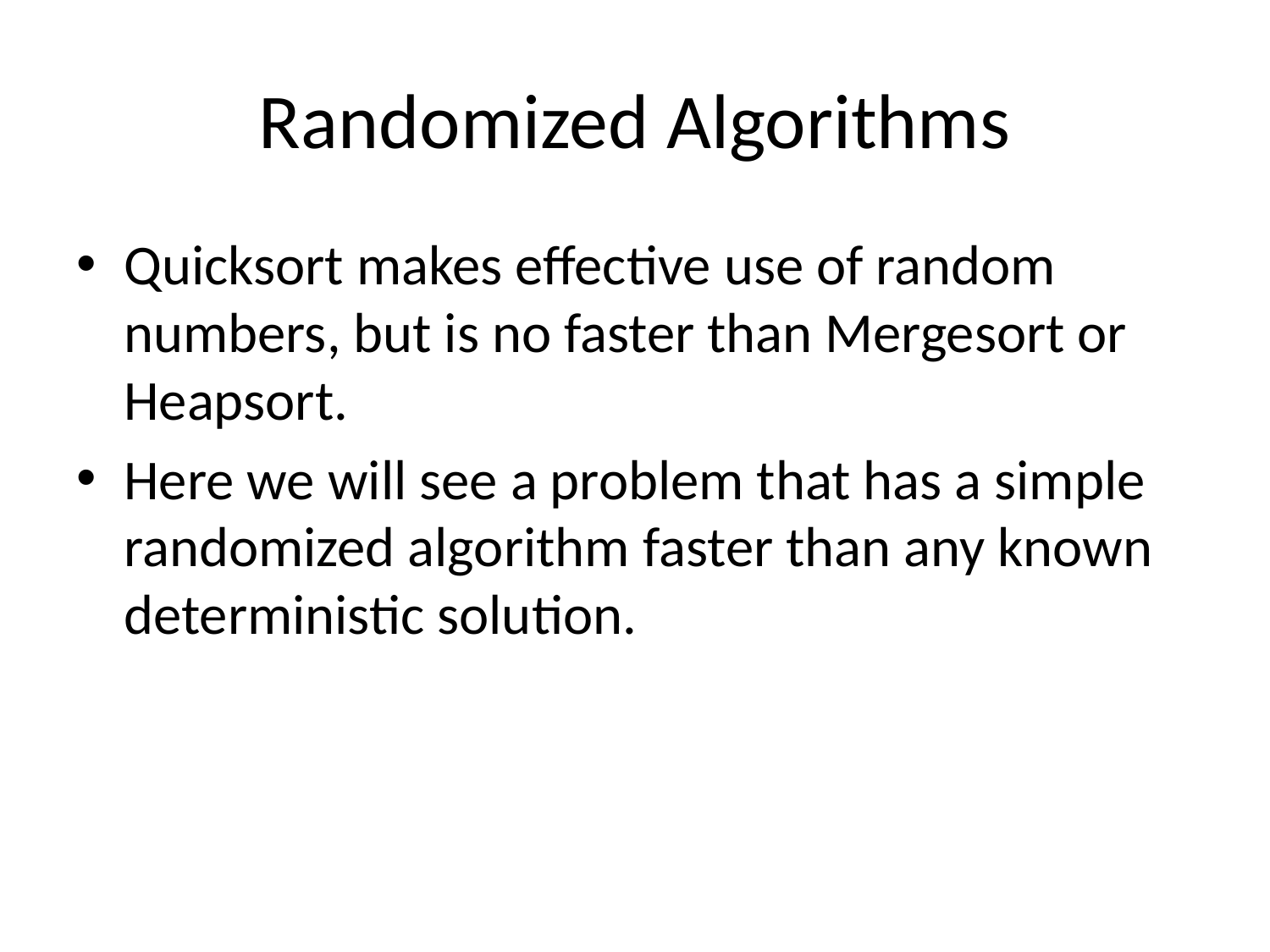

# Randomized Algorithms
Quicksort makes effective use of random numbers, but is no faster than Mergesort or Heapsort.
Here we will see a problem that has a simple randomized algorithm faster than any known deterministic solution.